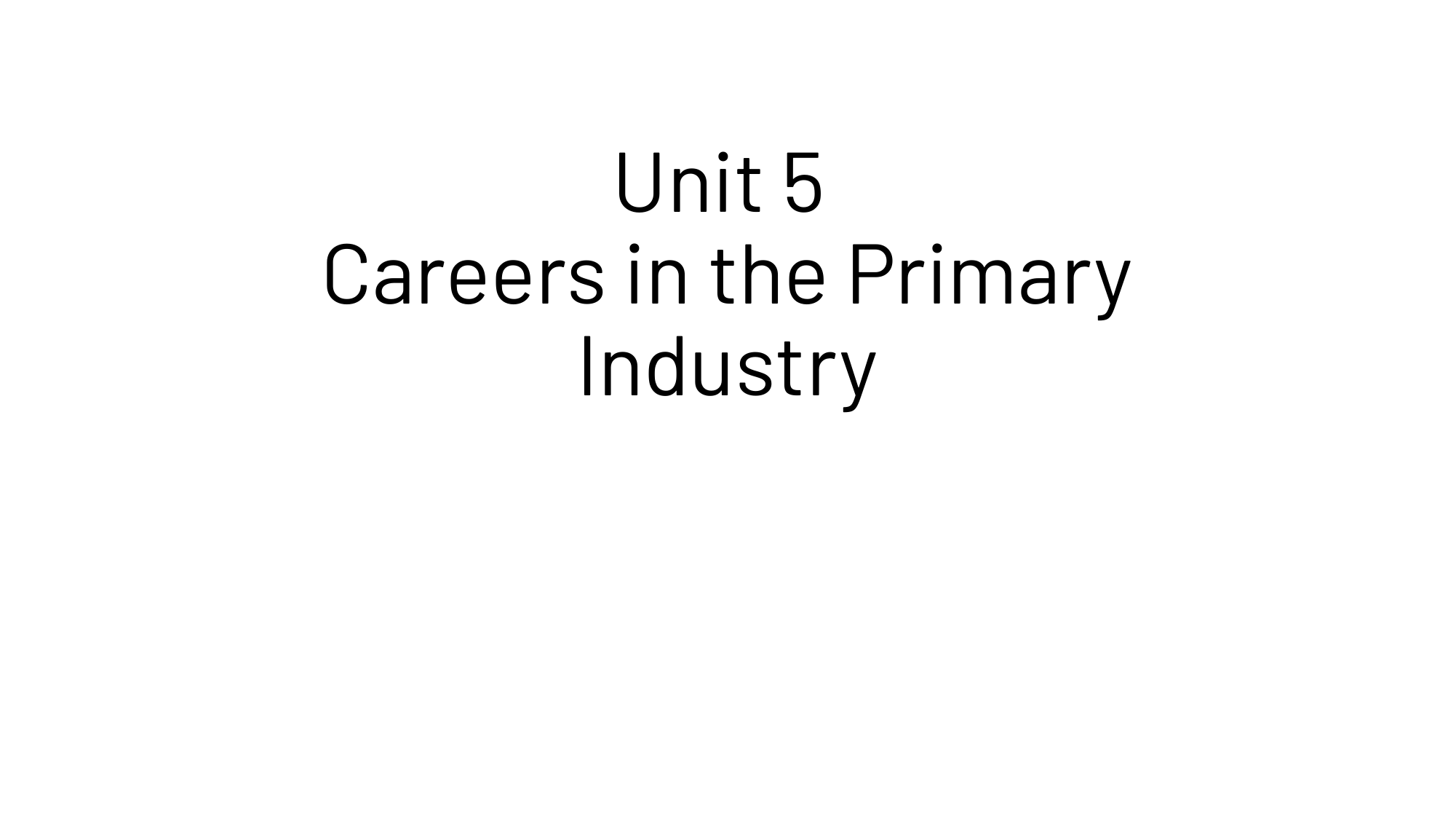

# Unit 5 Careers in the Primary Industry